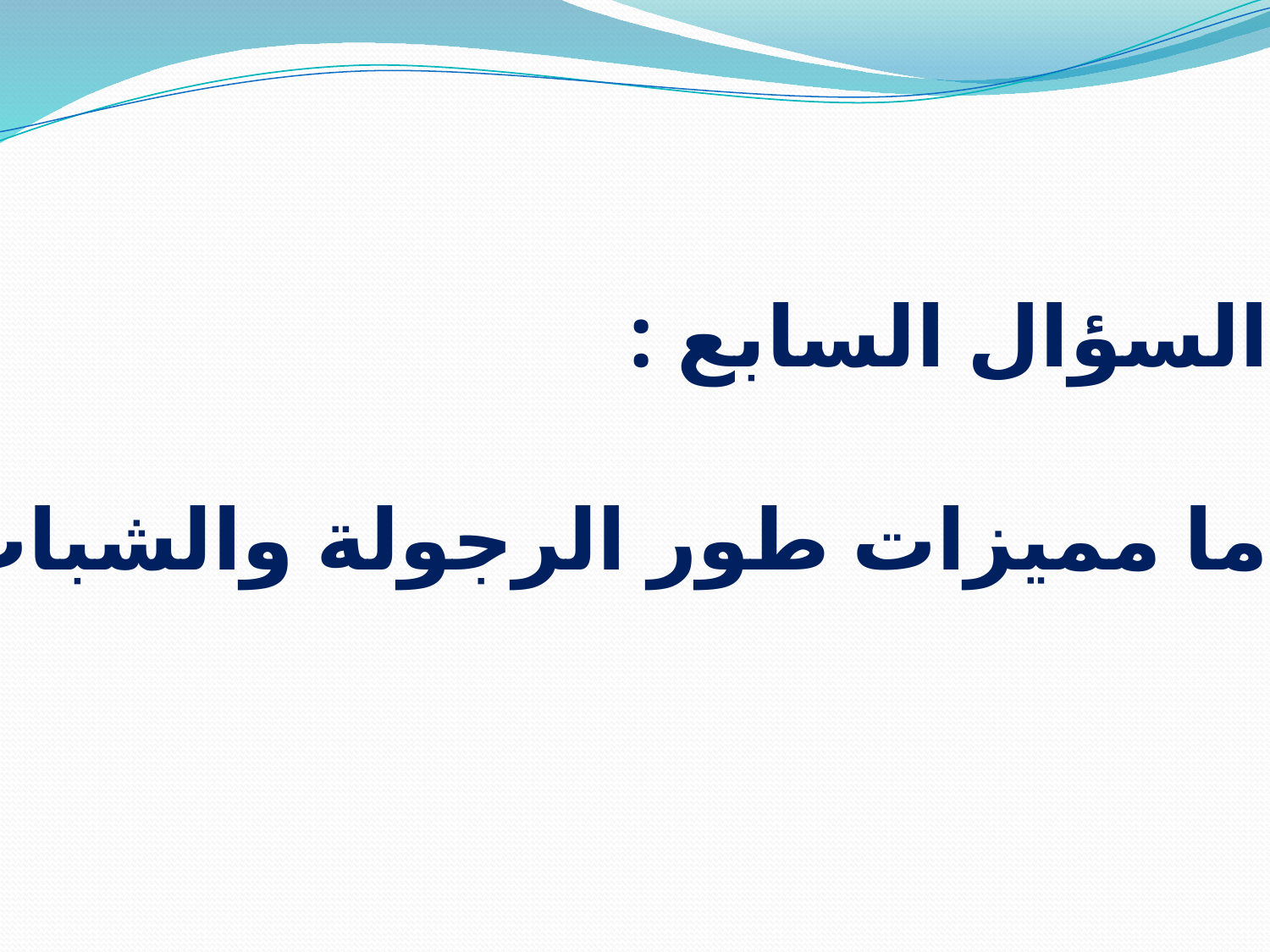

السؤال السابع :

ما مميزات طور الرجولة والشباب